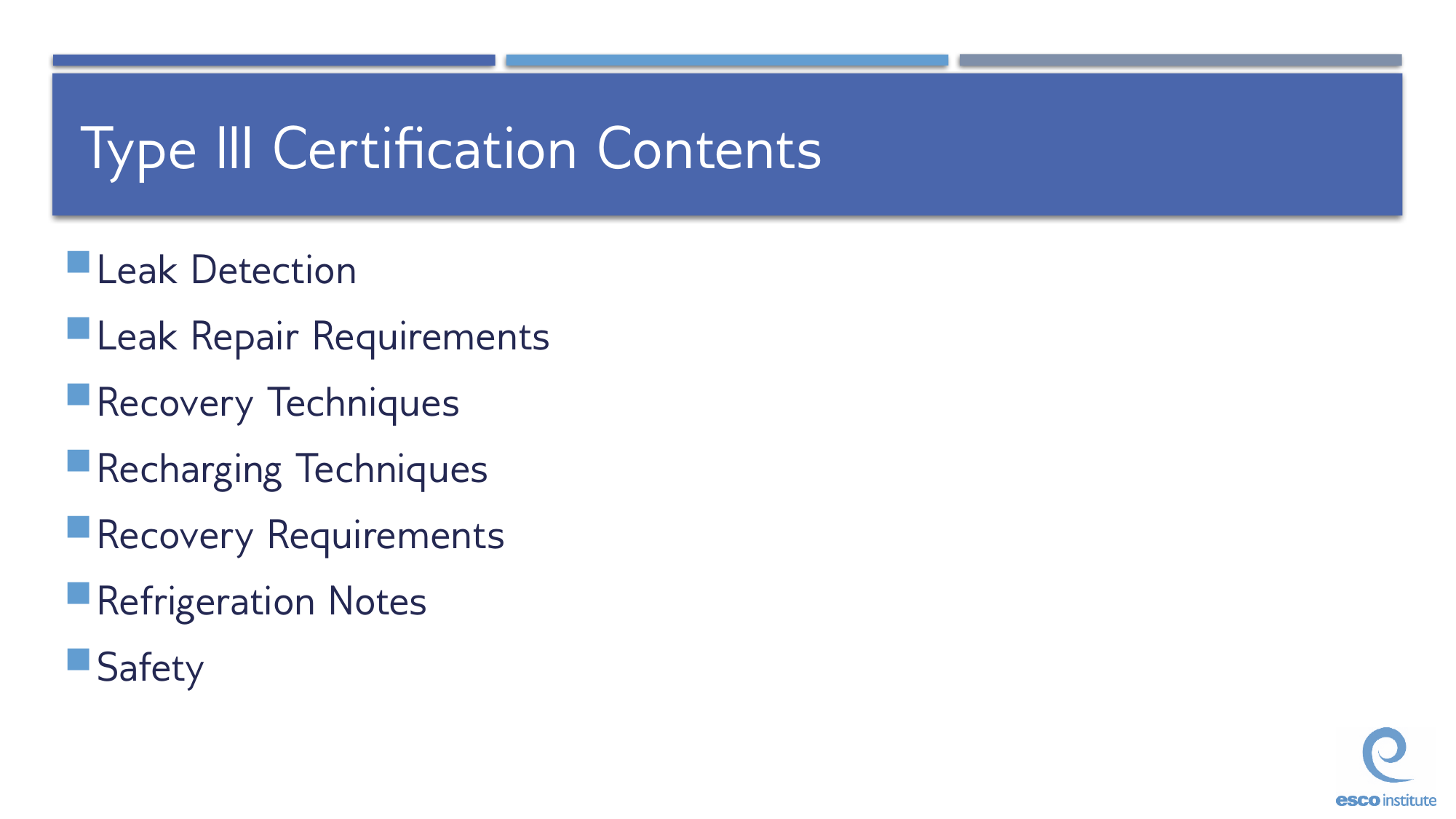

# Type III Certification Contents
Leak Detection
Leak Repair Requirements
Recovery Techniques
Recharging Techniques
Recovery Requirements
Refrigeration Notes
Safety